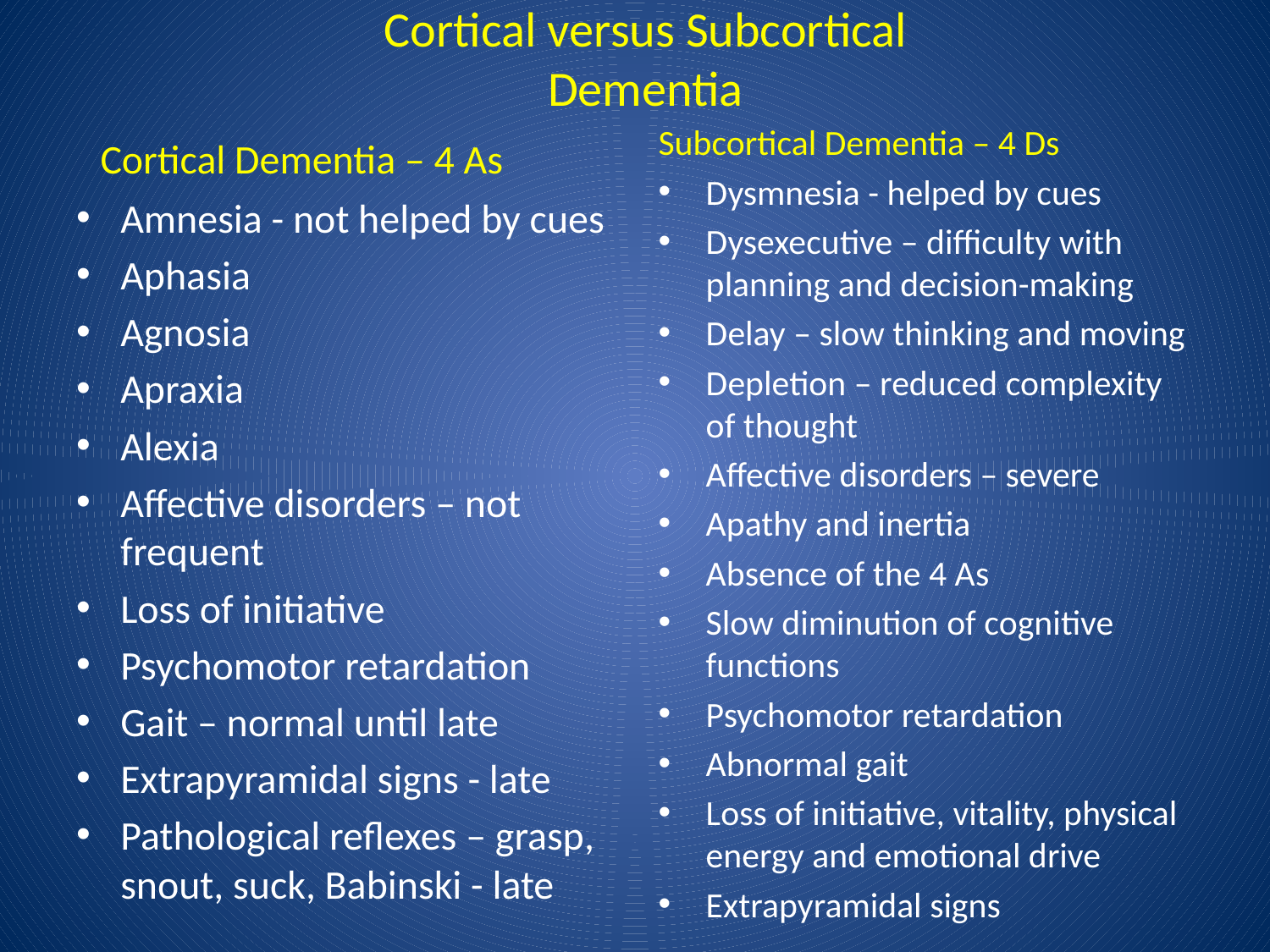

# Cortical versus Subcortical Dementia
  Cortical Dementia – 4 As
Amnesia - not helped by cues
Aphasia
Agnosia
Apraxia
Alexia
Affective disorders – not frequent
Loss of initiative
Psychomotor retardation
Gait – normal until late
Extrapyramidal signs - late
Pathological reflexes – grasp, snout, suck, Babinski - late

Subcortical Dementia – 4 Ds
Dysmnesia - helped by cues
Dysexecutive – difficulty with planning and decision-making
Delay – slow thinking and moving
Depletion – reduced complexity of thought
Affective disorders – severe
Apathy and inertia
Absence of the 4 As
Slow diminution of cognitive functions
Psychomotor retardation
Abnormal gait
Loss of initiative, vitality, physical energy and emotional drive
Extrapyramidal signs